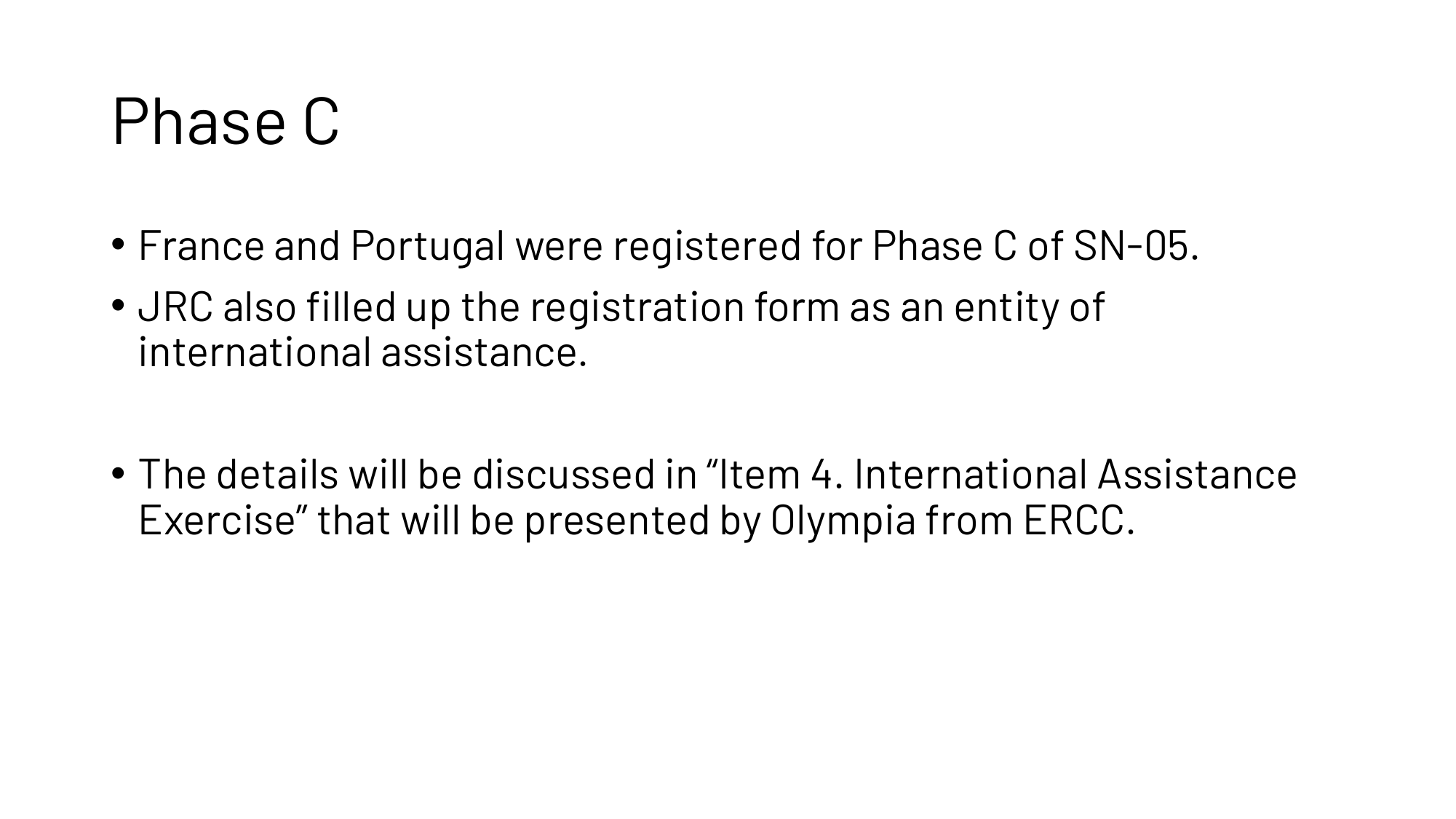

# Phase C
France and Portugal were registered for Phase C of SN-05.
JRC also filled up the registration form as an entity of international assistance.

The details will be discussed in “Item 4. International Assistance Exercise” that will be presented by Olympia from ERCC.